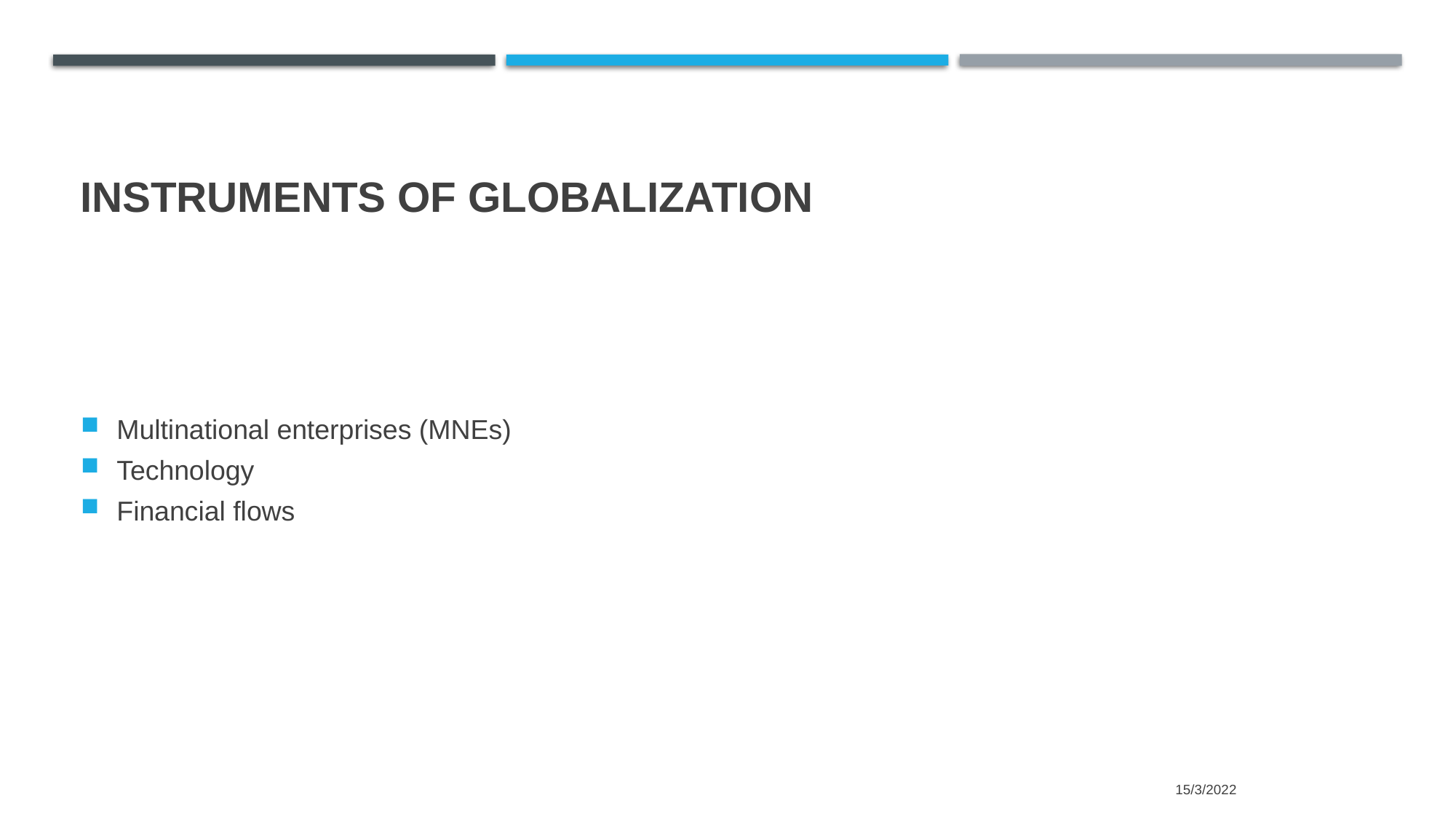

# INSTRUMENTS of globalization
Multinational enterprises (MNEs)
Technology
Financial flows

15/3/2022